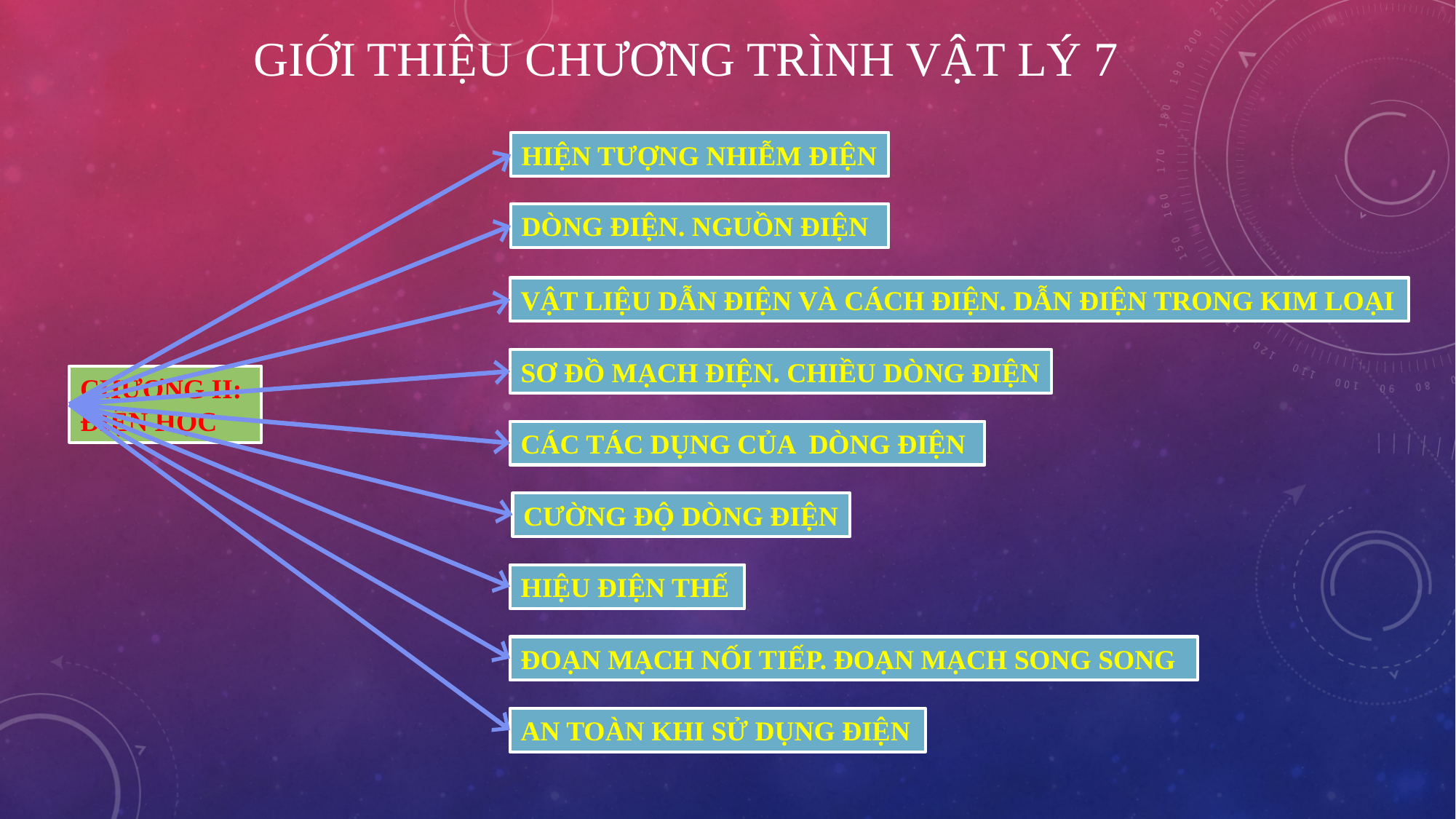

# Giới thiệu chương trình vật Lý 7
HIỆN TƯỢNG NHIỄM ĐIỆN
DÒNG ĐIỆN. NGUỒN ĐIỆN
VẬT LIỆU DẪN ĐIỆN VÀ CÁCH ĐIỆN. DẪN ĐIỆN TRONG KIM LOẠI
SƠ ĐỒ MẠCH ĐIỆN. CHIỀU DÒNG ĐIỆN
CHƯƠNG II: ĐIỆN HỌC
CÁC TÁC DỤNG CỦA  DÒNG ĐIỆN
CƯỜNG ĐỘ DÒNG ĐIỆN
HIỆU ĐIỆN THẾ
ĐOẠN MẠCH NỐI TIẾP. ĐOẠN MẠCH SONG SONG
AN TOÀN KHI SỬ DỤNG ĐIỆN